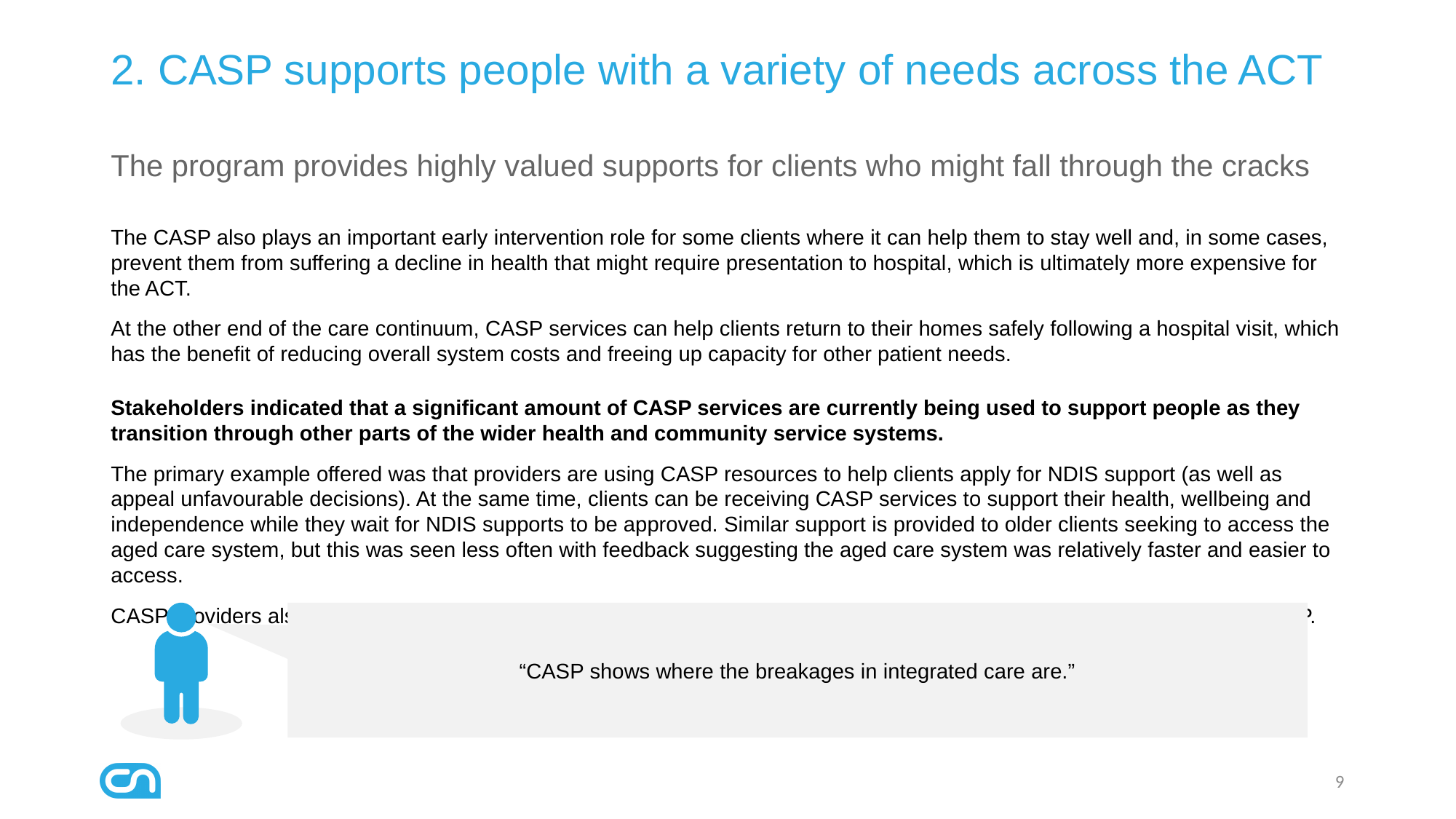

# 2. CASP supports people with a variety of needs across the ACT
The program provides highly valued supports for clients who might fall through the cracks
The CASP also plays an important early intervention role for some clients where it can help them to stay well and, in some cases, prevent them from suffering a decline in health that might require presentation to hospital, which is ultimately more expensive for the ACT.
At the other end of the care continuum, CASP services can help clients return to their homes safely following a hospital visit, which has the benefit of reducing overall system costs and freeing up capacity for other patient needs.

Stakeholders indicated that a significant amount of CASP services are currently being used to support people as they transition through other parts of the wider health and community service systems.
The primary example offered was that providers are using CASP resources to help clients apply for NDIS support (as well as appeal unfavourable decisions). At the same time, clients can be receiving CASP services to support their health, wellbeing and independence while they wait for NDIS supports to be approved. Similar support is provided to older clients seeking to access the aged care system, but this was seen less often with feedback suggesting the aged care system was relatively faster and easier to access.
CASP providers also indicated that they help clients access other parts of the health system, such as facilitating access to a GP.

“CASP shows where the breakages in integrated care are.”
9